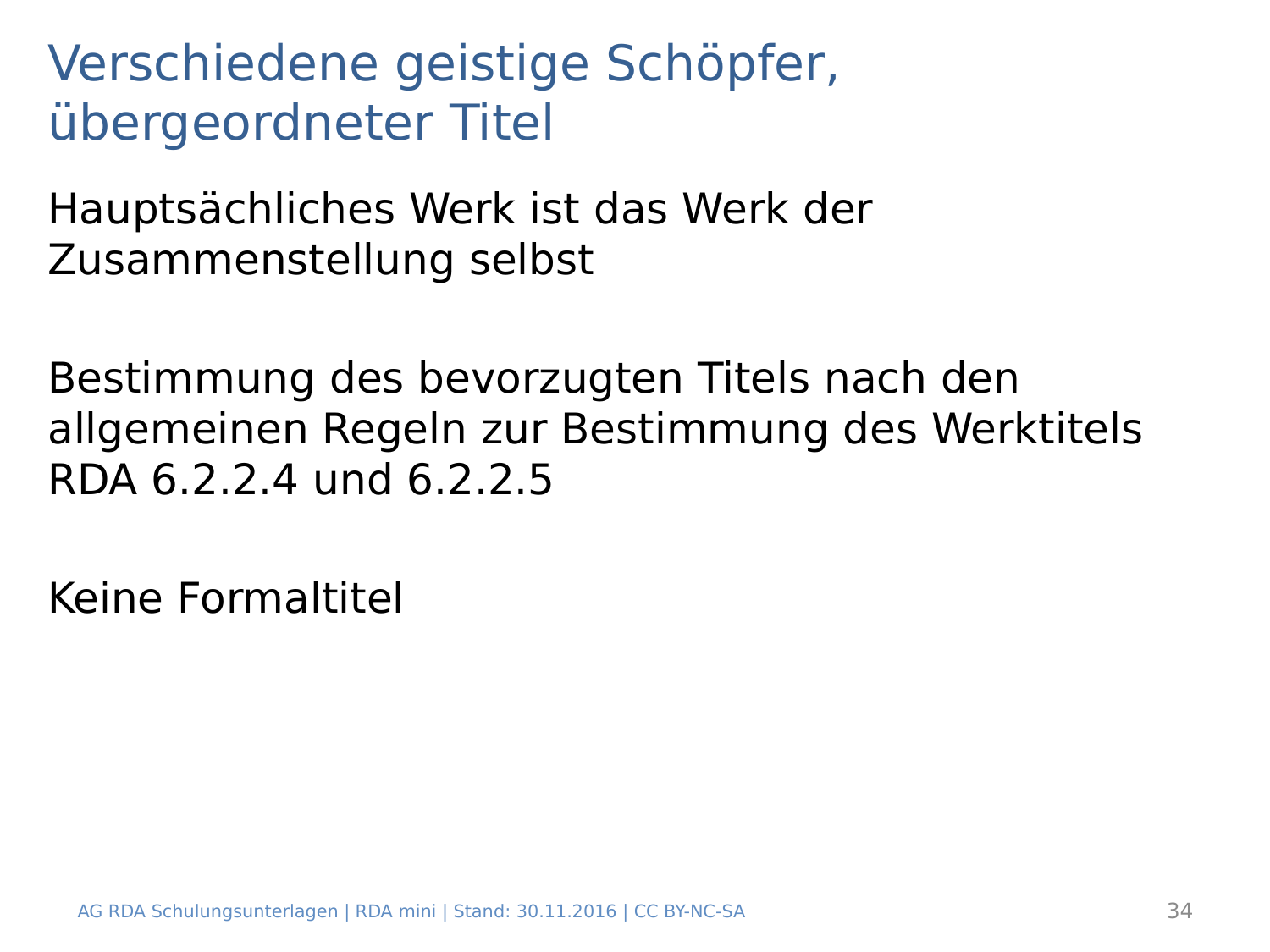

# Verschiedene geistige Schöpfer, übergeordneter Titel

Hauptsächliches Werk ist das Werk der Zusammenstellung selbst

Bestimmung des bevorzugten Titels nach den allgemeinen Regeln zur Bestimmung des Werktitels RDA 6.2.2.4 und 6.2.2.5

Keine Formaltitel
AG RDA Schulungsunterlagen | RDA mini | Stand: 30.11.2016 | CC BY-NC-SA
34